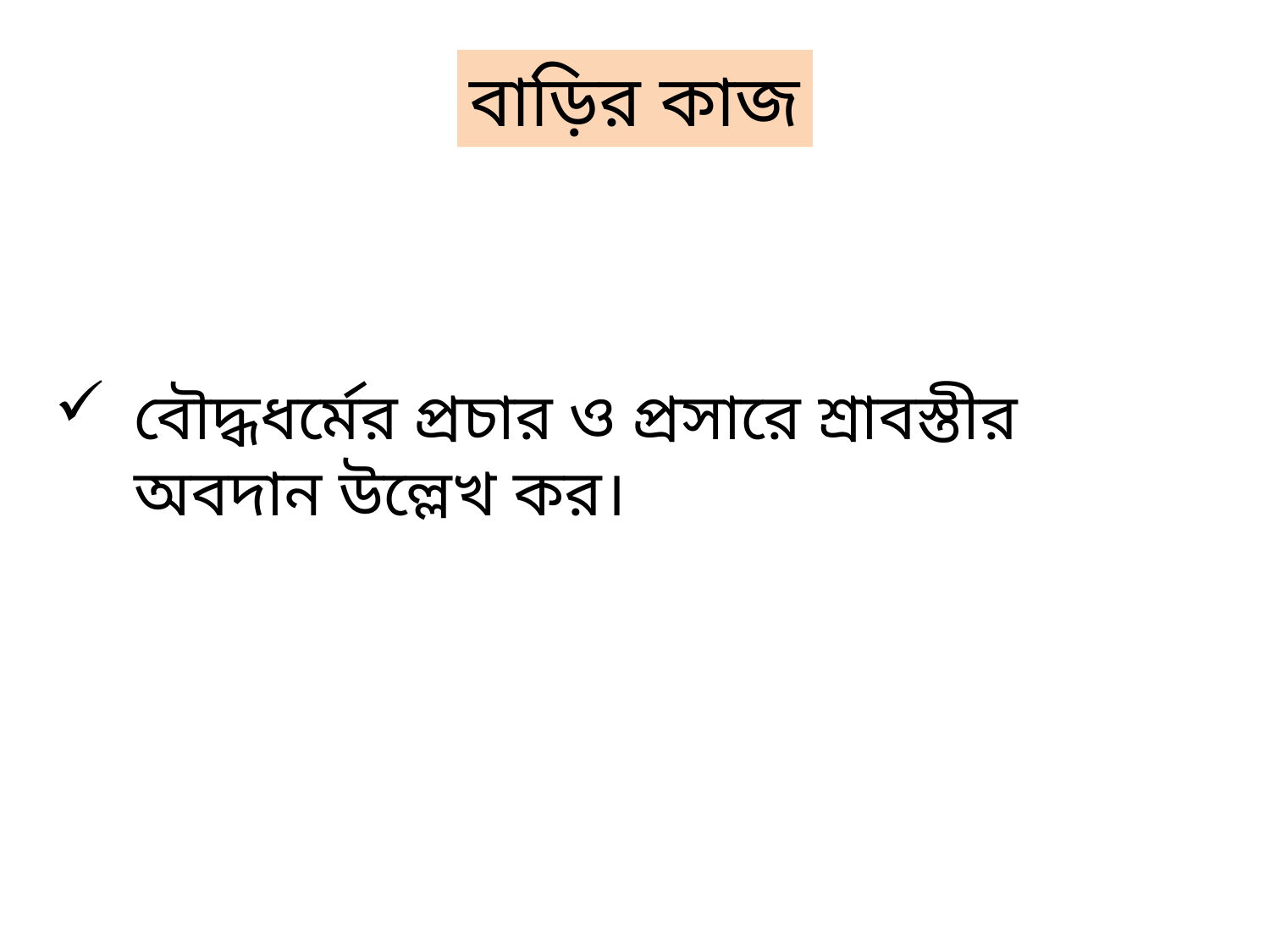

বাড়ির কাজ
বৌদ্ধধর্মের প্রচার ও প্রসারে শ্রাবস্তীর অবদান উল্লেখ কর।